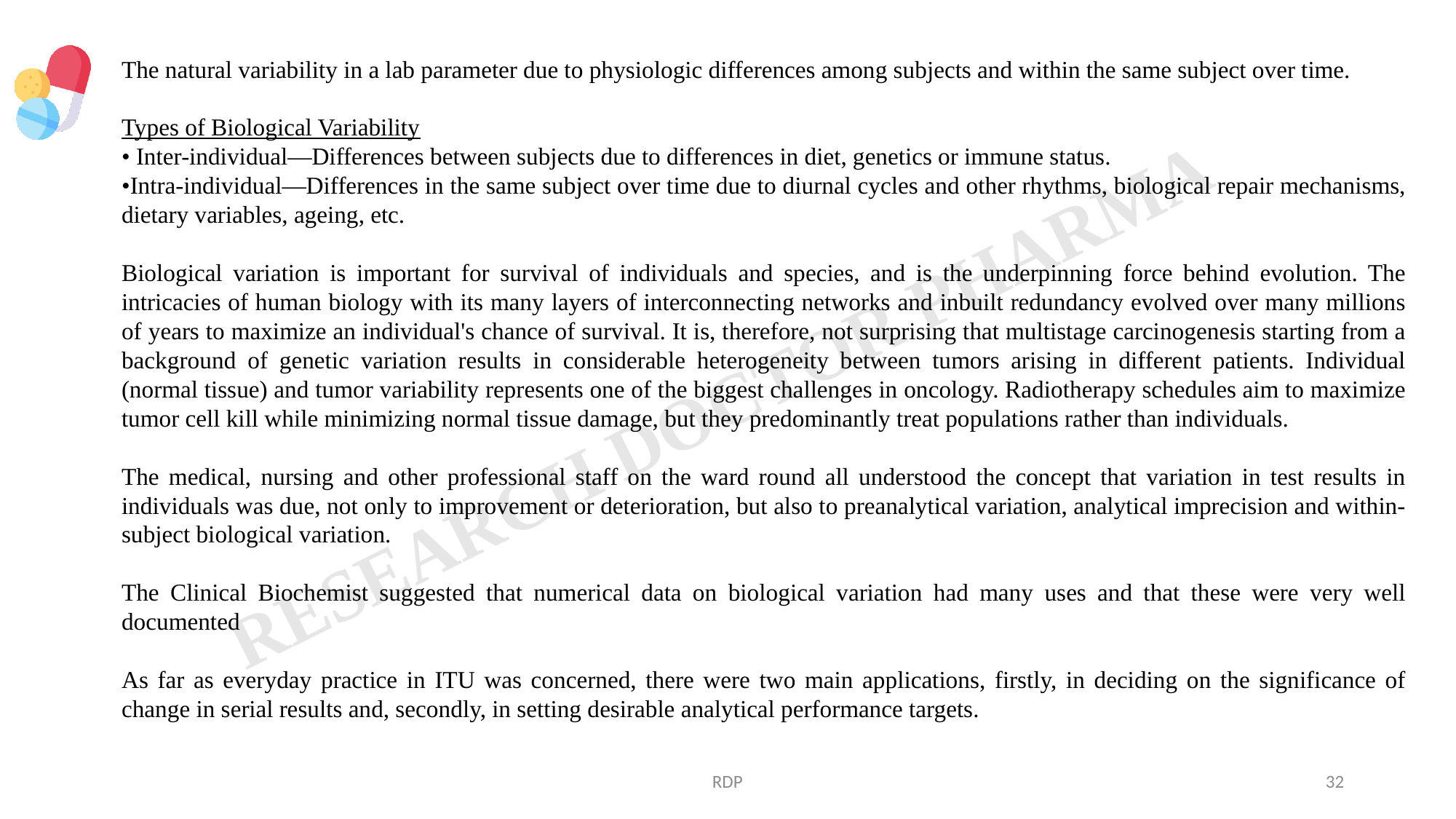

The natural variability in a lab parameter due to physiologic differences among subjects and within the same subject over time.

Types of Biological Variability
• Inter-individual—Differences between subjects due to differences in diet, genetics or immune status.
•Intra-individual—Differences in the same subject over time due to diurnal cycles and other rhythms, biological repair mechanisms, dietary variables, ageing, etc.

Biological variation is important for survival of individuals and species, and is the underpinning force behind evolution. The intricacies of human biology with its many layers of interconnecting networks and inbuilt redundancy evolved over many millions of years to maximize an individual's chance of survival. It is, therefore, not surprising that multistage carcinogenesis starting from a background of genetic variation results in considerable heterogeneity between tumors arising in different patients. Individual (normal tissue) and tumor variability represents one of the biggest challenges in oncology. Radiotherapy schedules aim to maximize tumor cell kill while minimizing normal tissue damage, but they predominantly treat populations rather than individuals.

The medical, nursing and other professional staff on the ward round all understood the concept that variation in test results in individuals was due, not only to improvement or deterioration, but also to preanalytical variation, analytical imprecision and within-subject biological variation.

The Clinical Biochemist suggested that numerical data on biological variation had many uses and that these were very well documented

As far as everyday practice in ITU was concerned, there were two main applications, firstly, in deciding on the significance of change in serial results and, secondly, in setting desirable analytical performance targets.
RDP
32